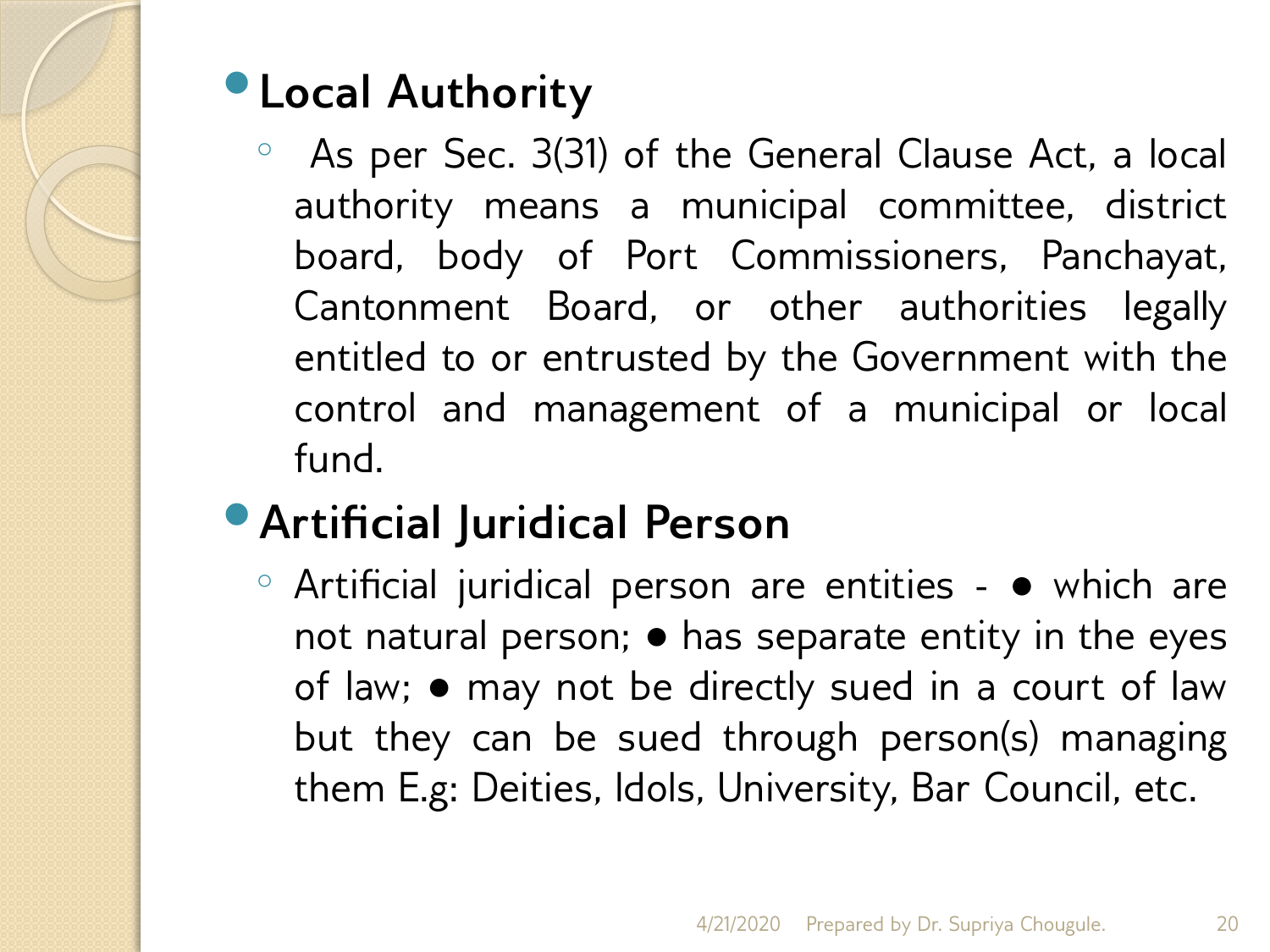

Local Authority
 As per Sec. 3(31) of the General Clause Act, a local authority means a municipal committee, district board, body of Port Commissioners, Panchayat, Cantonment Board, or other authorities legally entitled to or entrusted by the Government with the control and management of a municipal or local fund.
Artificial Juridical Person
Artificial juridical person are entities - ● which are not natural person; ● has separate entity in the eyes of law; ● may not be directly sued in a court of law but they can be sued through person(s) managing them E.g: Deities, Idols, University, Bar Council, etc.
4/21/2020
Prepared by Dr. Supriya Chougule.
20